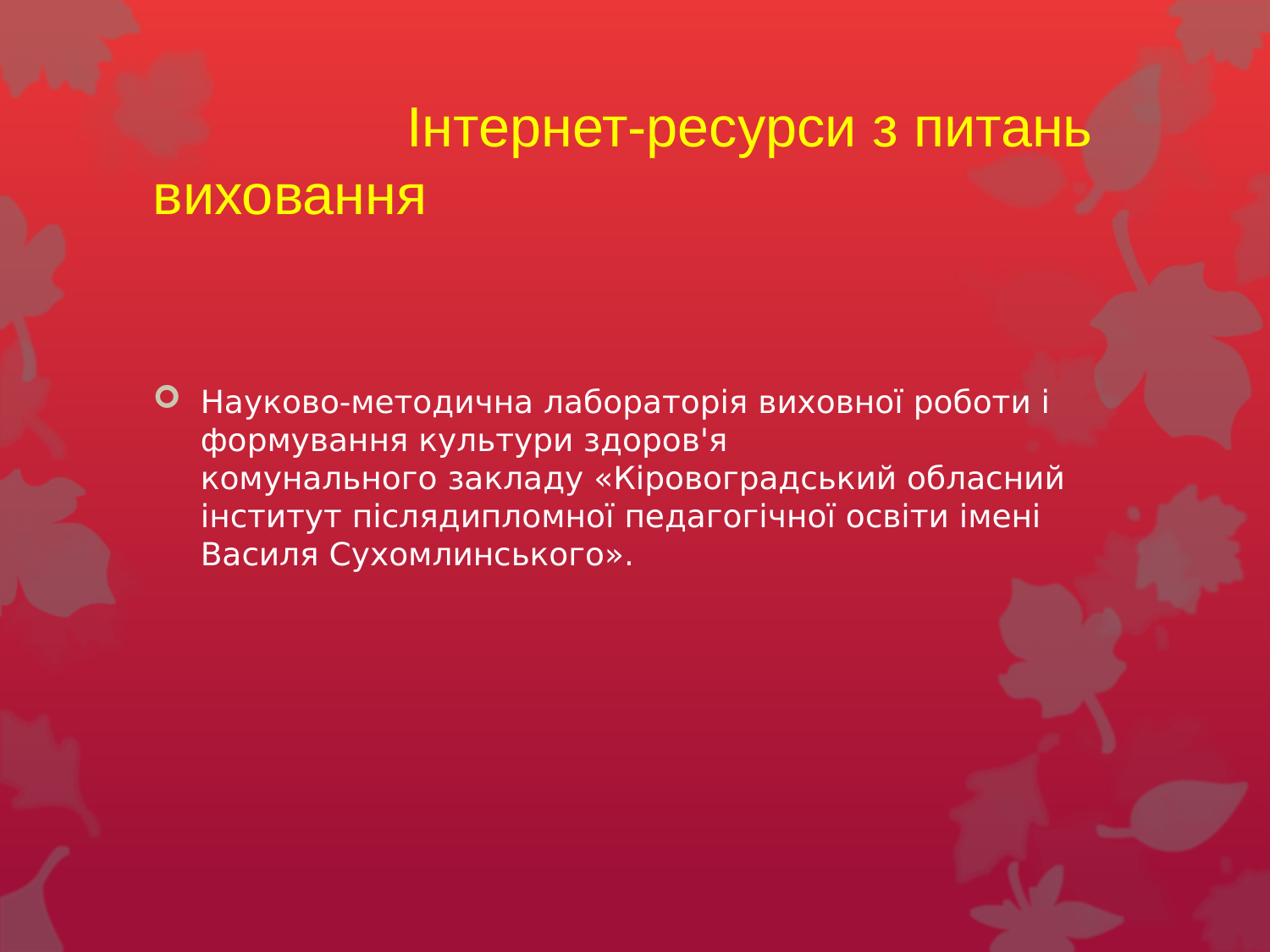

# Інтернет-ресурси з питань виховання
Науково-методична лабораторія виховної роботи і формування культури здоров'я
комунального закладу «Кіровоградський обласний інститут післядипломної педагогічної освіти імені Василя Сухомлинського».